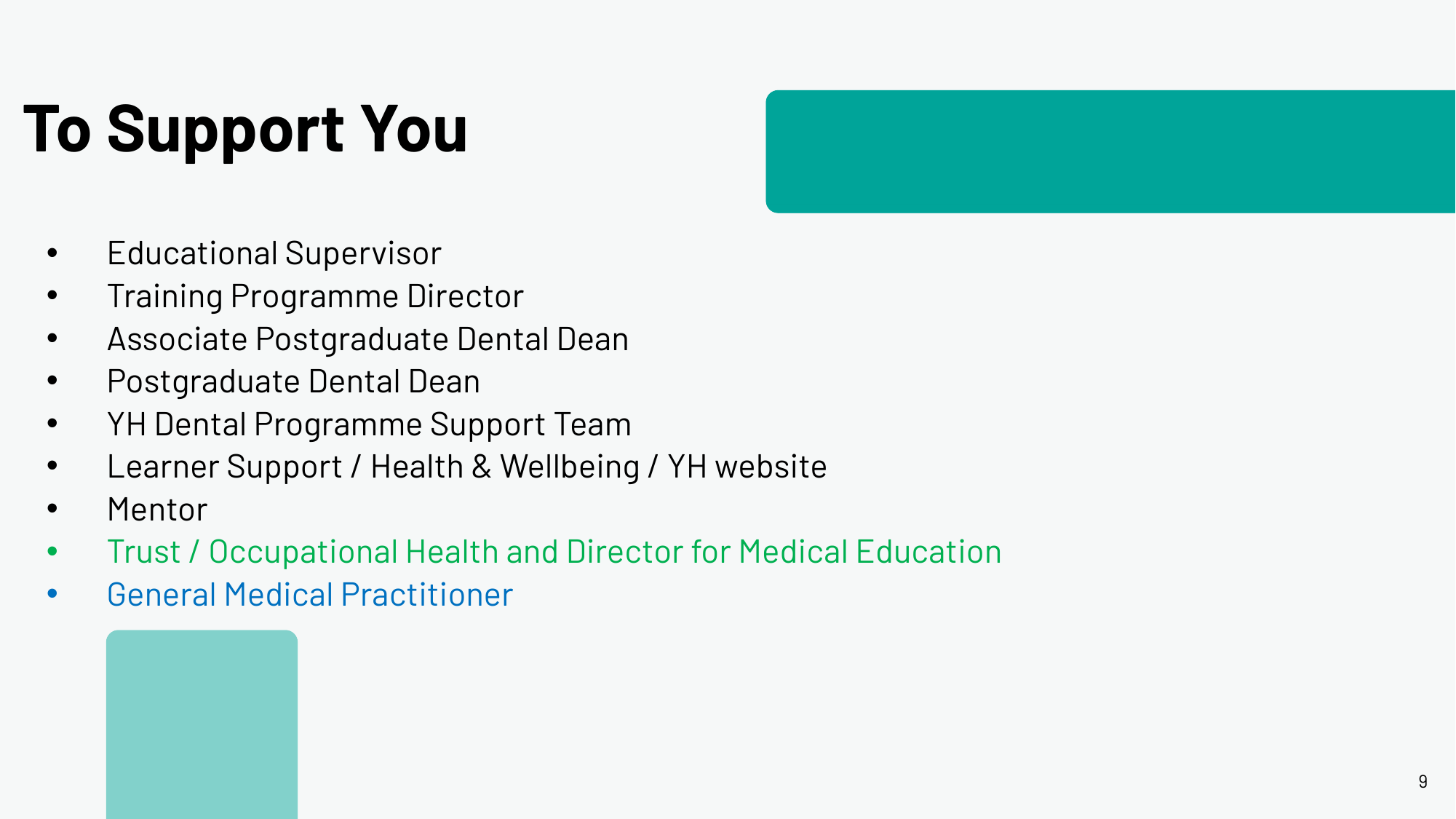

# To Support You
Educational Supervisor
Training Programme Director
Associate Postgraduate Dental Dean
Postgraduate Dental Dean
YH Dental Programme Support Team
Learner Support / Health & Wellbeing / YH website
Mentor
Trust / Occupational Health and Director for Medical Education
General Medical Practitioner